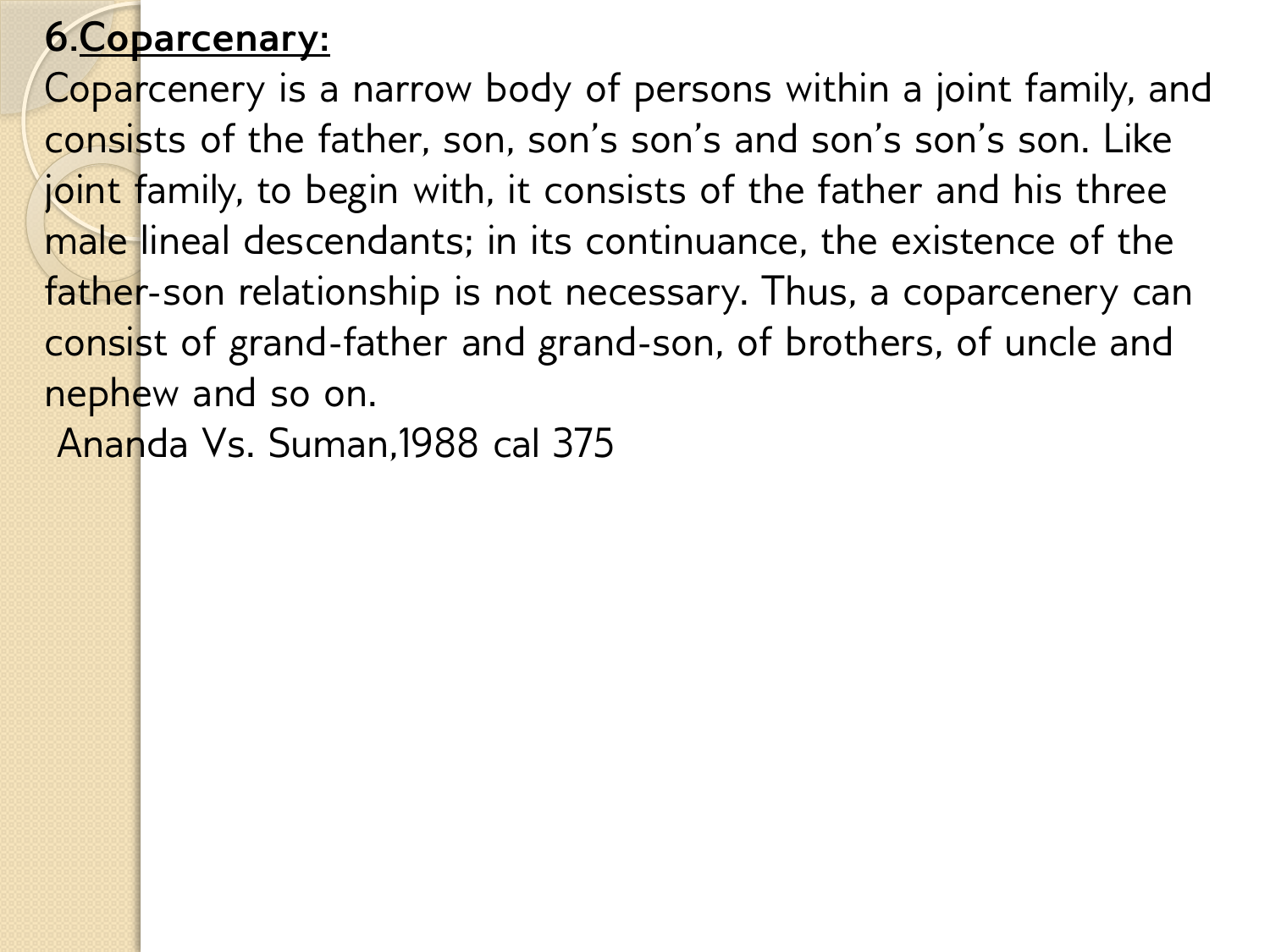

6.Coparcenary:
Coparcenery is a narrow body of persons within a joint family, and consists of the father, son, son’s son’s and son’s son’s son. Like joint family, to begin with, it consists of the father and his three male lineal descendants; in its continuance, the existence of the father-son relationship is not necessary. Thus, a coparcenery can consist of grand-father and grand-son, of brothers, of uncle and nephew and so on.
 Ananda Vs. Suman,1988 cal 375